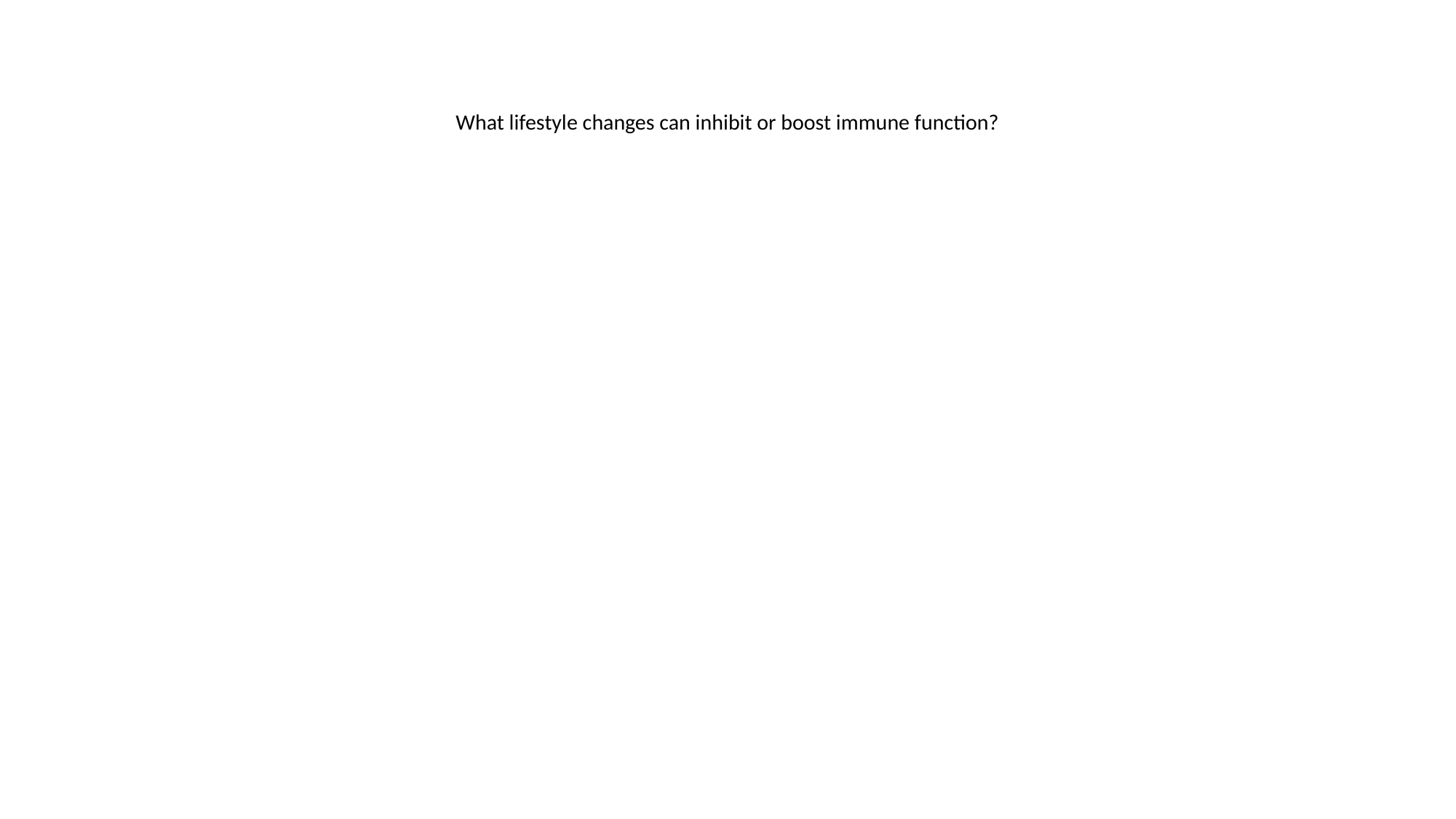

# What lifestyle changes can inhibit or boost immune function?